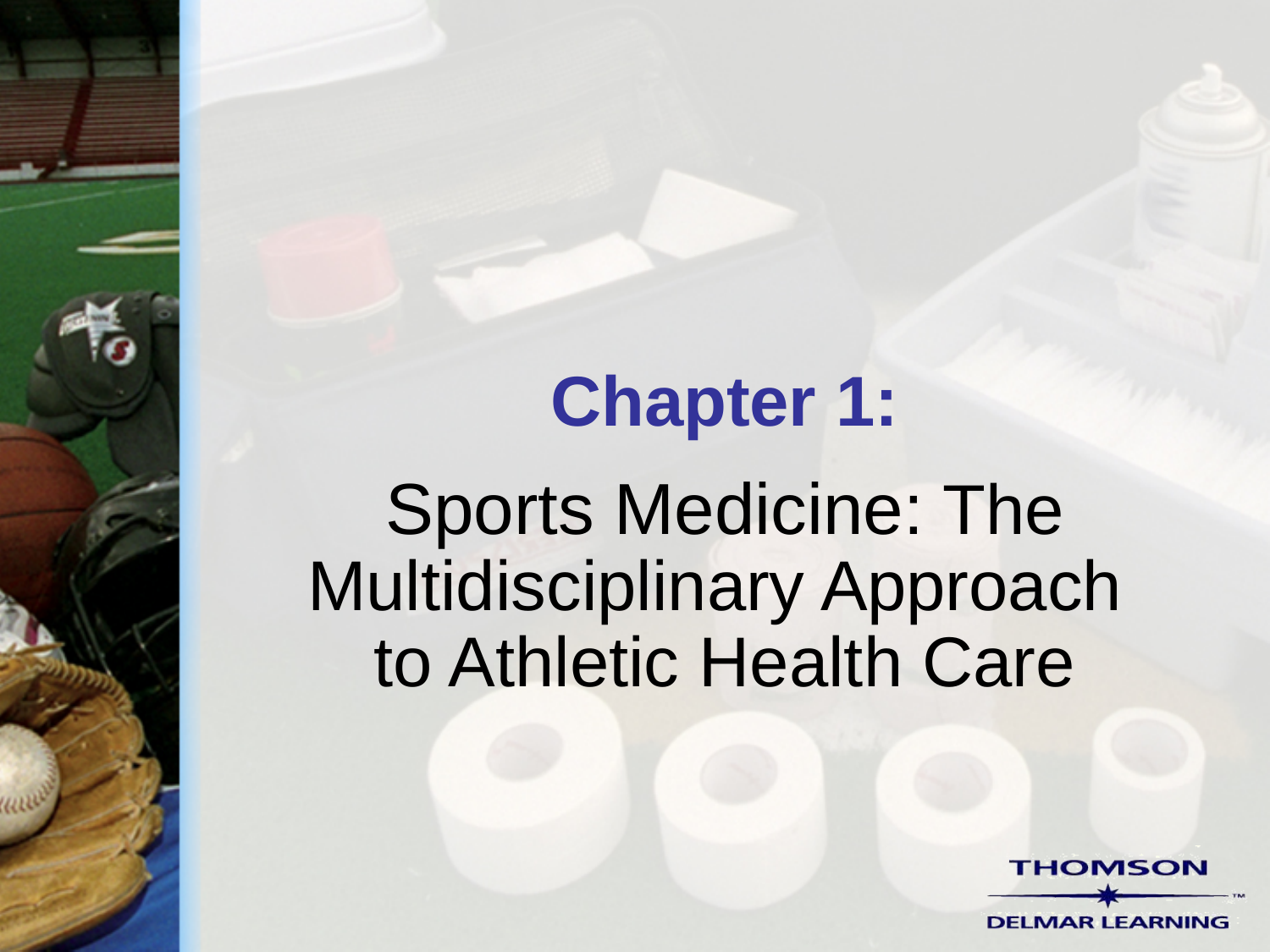

# Chapter 1:
Sports Medicine: The Multidisciplinary Approach
to Athletic Health Care